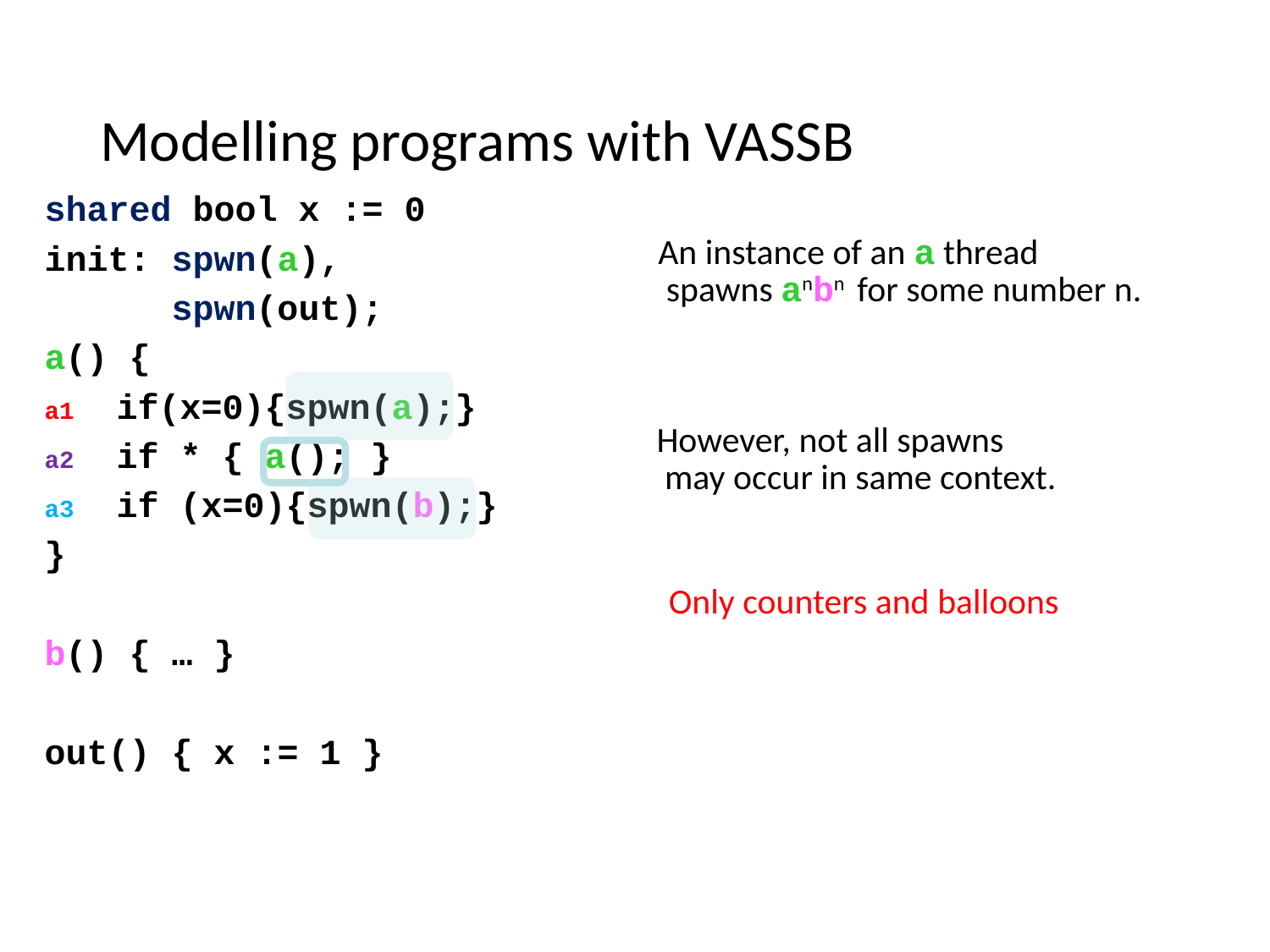

# Modelling programs with VASSB
shared bool x := 0
init: spwn(a),
	spwn(out);
a() {
a1  if(x=0){spwn(a);}
a2  if * { a(); }
a3  if (x=0){spwn(b);}
}

b() { … }

out() { x := 1 }
An instance of an a thread
 spawns anbn  for some number n.

However, not all spawns
 may occur in same context.

Only counters and balloons